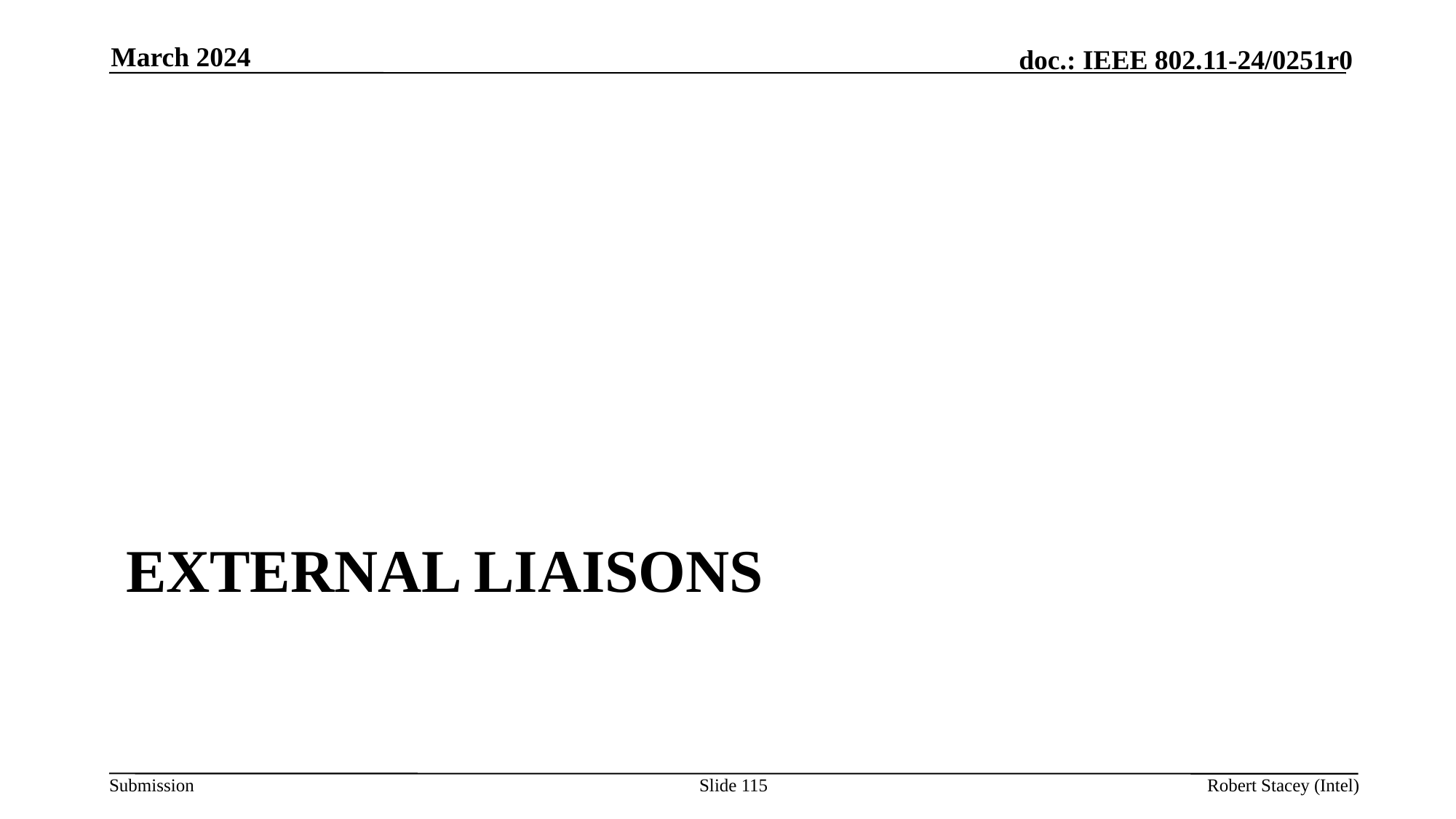

March 2024

# External Liaisons
Slide 115
Robert Stacey (Intel)